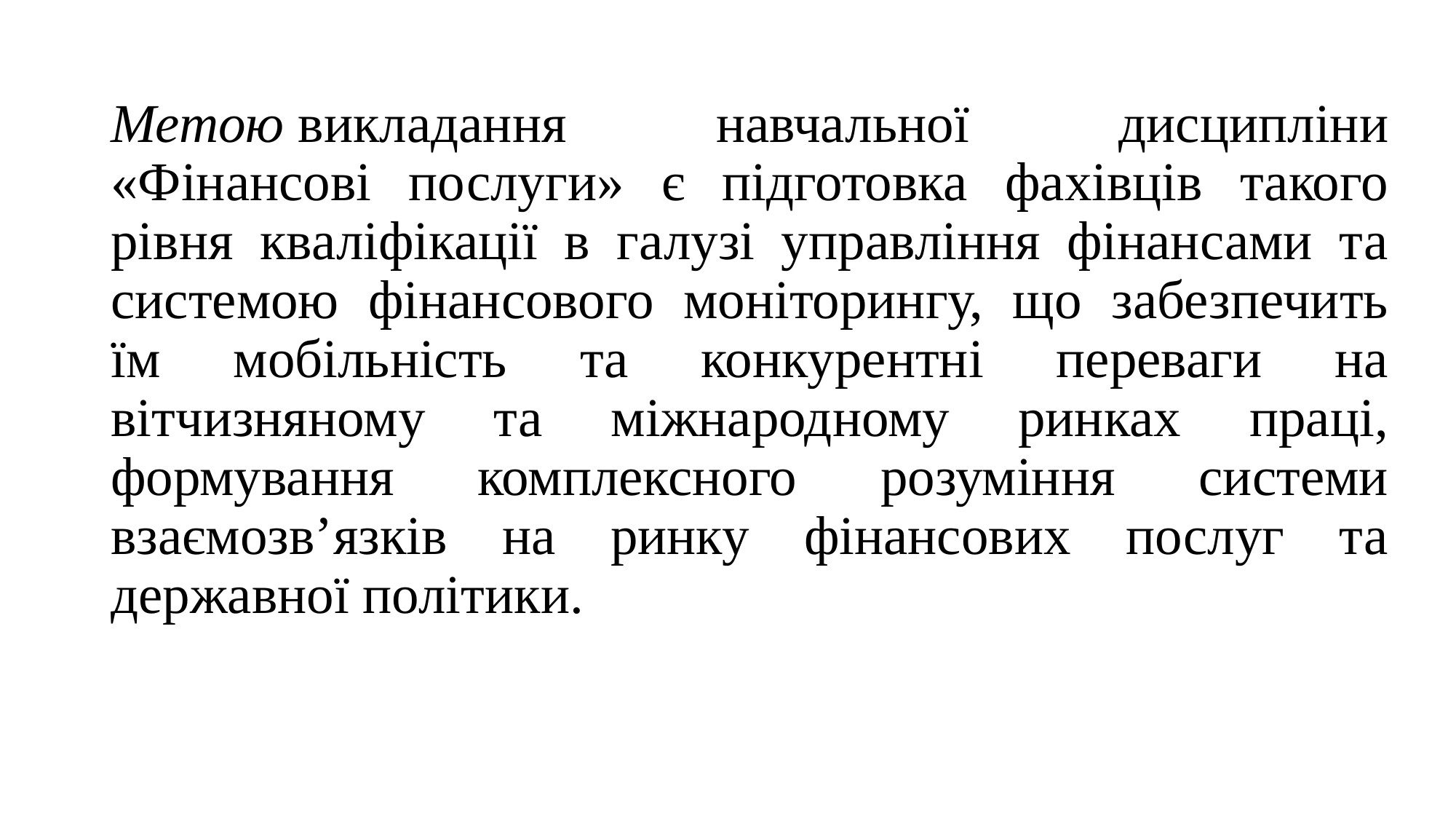

Метою викладання навчальної дисципліни «Фінансові послуги» є підготовка фахівців такого рівня кваліфікації в галузі управління фінансами та системою фінансового моніторингу, що забезпечить їм мобільність та конкурентні переваги на вітчизняному та міжнародному ринках праці, формування комплексного розуміння системи взаємозв’язків на ринку фінансових послуг та державної політики.